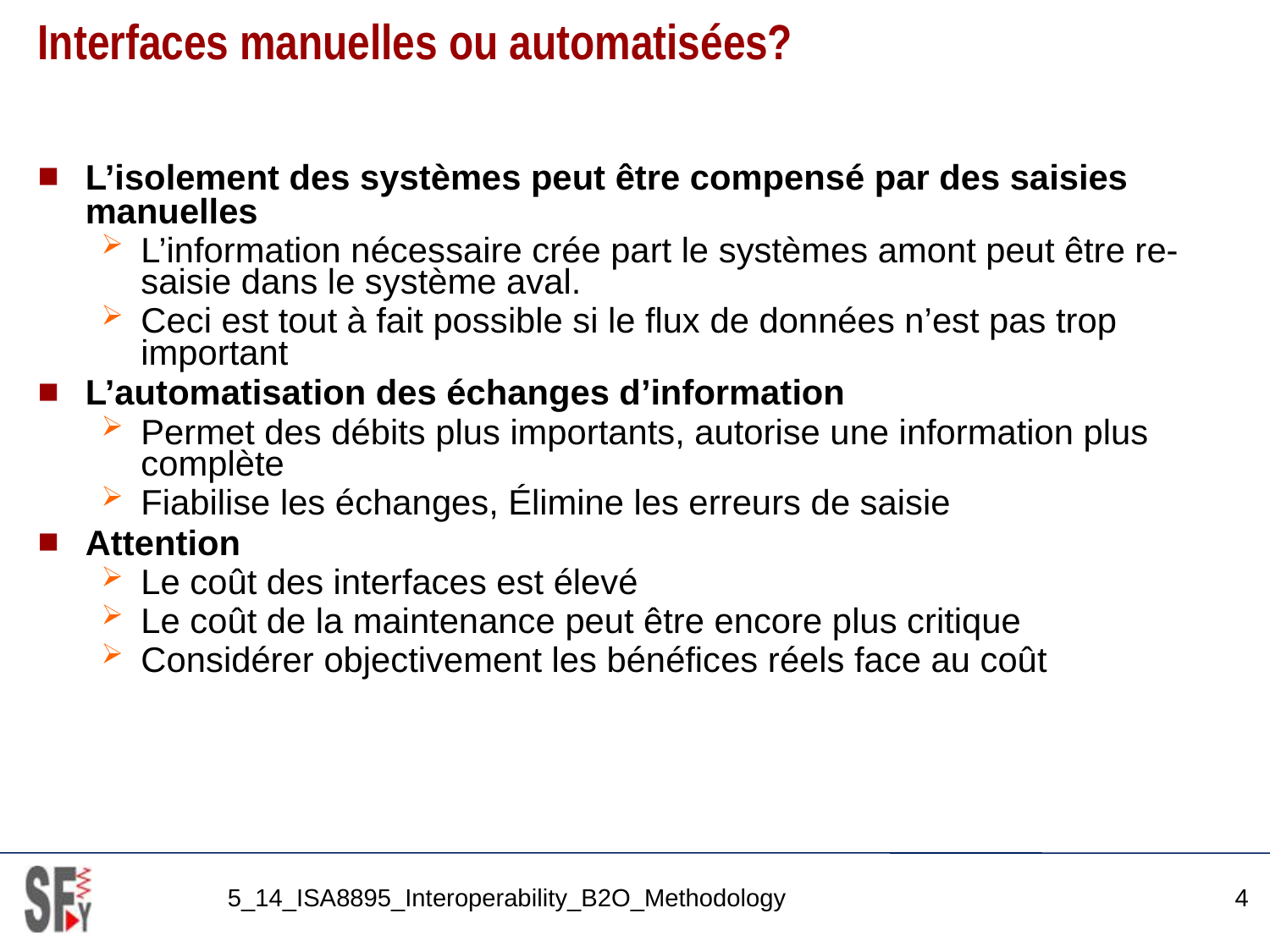

# Interfaces manuelles ou automatisées?
L’isolement des systèmes peut être compensé par des saisies manuelles
L’information nécessaire crée part le systèmes amont peut être re-saisie dans le système aval.
Ceci est tout à fait possible si le flux de données n’est pas trop important
L’automatisation des échanges d’information
Permet des débits plus importants, autorise une information plus complète
Fiabilise les échanges, Élimine les erreurs de saisie
Attention
Le coût des interfaces est élevé
Le coût de la maintenance peut être encore plus critique
Considérer objectivement les bénéfices réels face au coût
5_14_ISA8895_Interoperability_B2O_Methodology
4